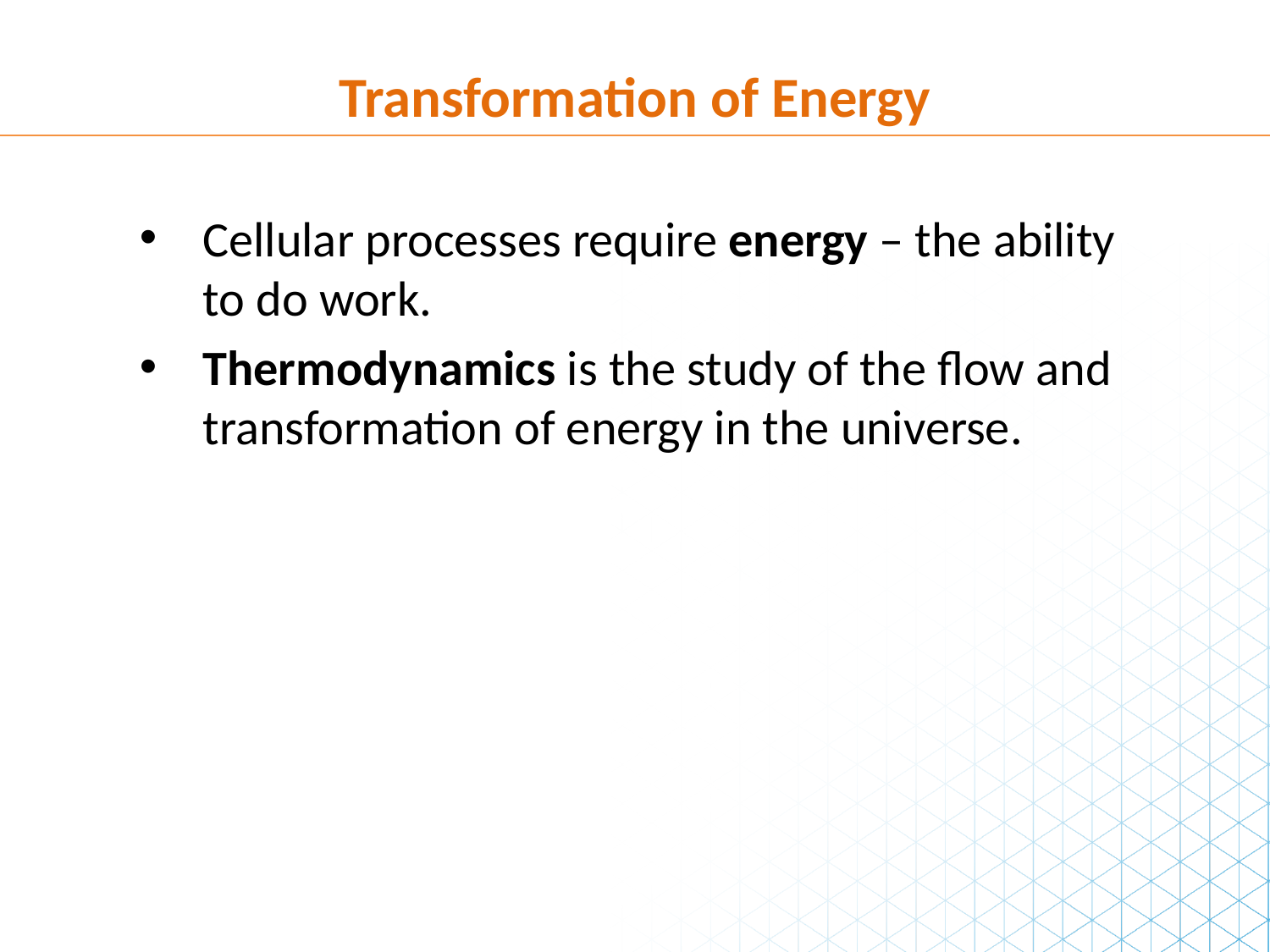

Transformation of Energy
Cellular processes require energy – the ability to do work.
Thermodynamics is the study of the flow and transformation of energy in the universe.